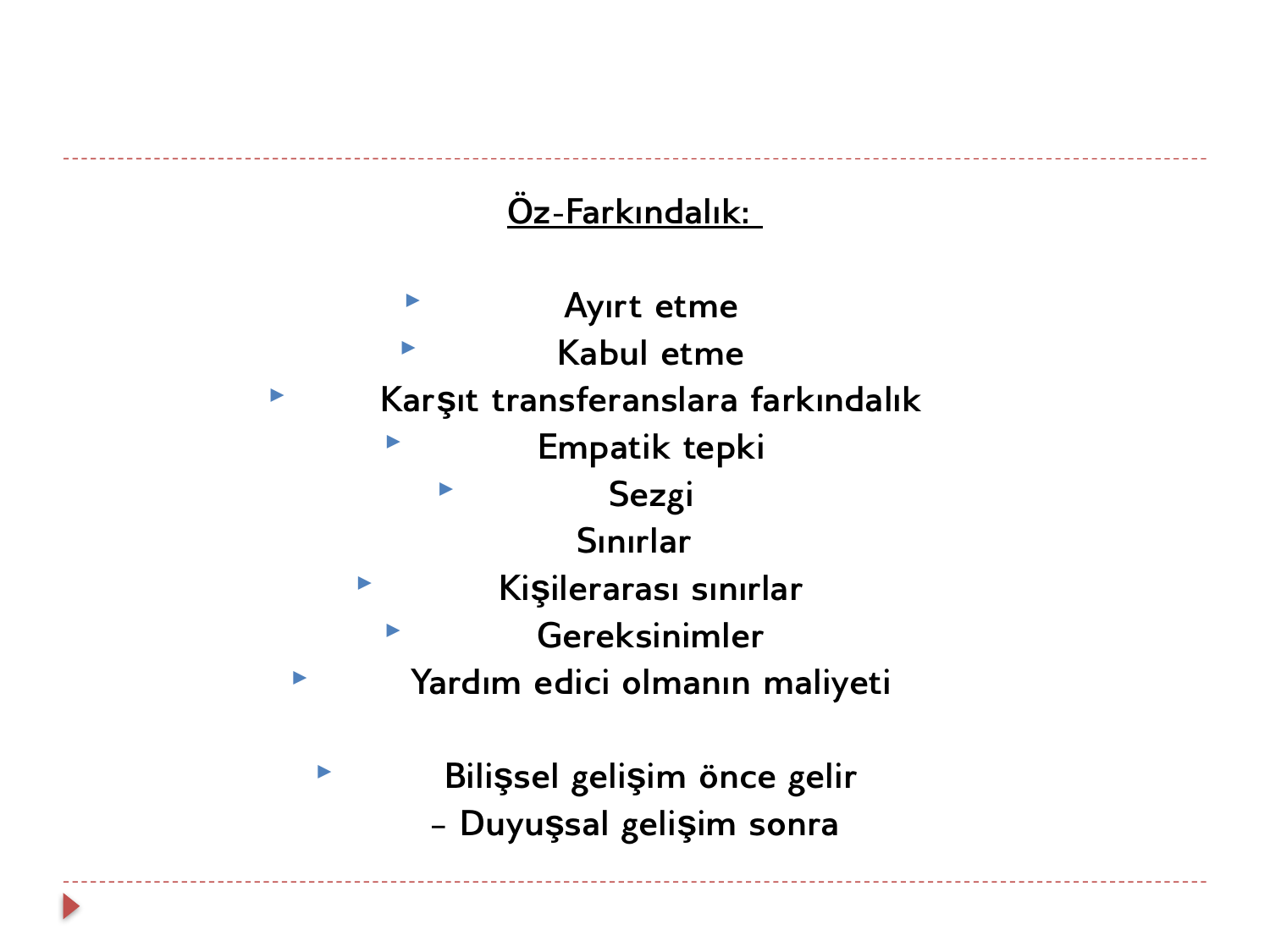

Öz-Farkındalık:

Ayırt etme
Kabul etme
Karşıt transferanslara farkındalık
Empatik tepki
Sezgi
Sınırlar
Kişilerarası sınırlar
Gereksinimler
Yardım edici olmanın maliyeti

Bilişsel gelişim önce gelir
– Duyuşsal gelişim sonra